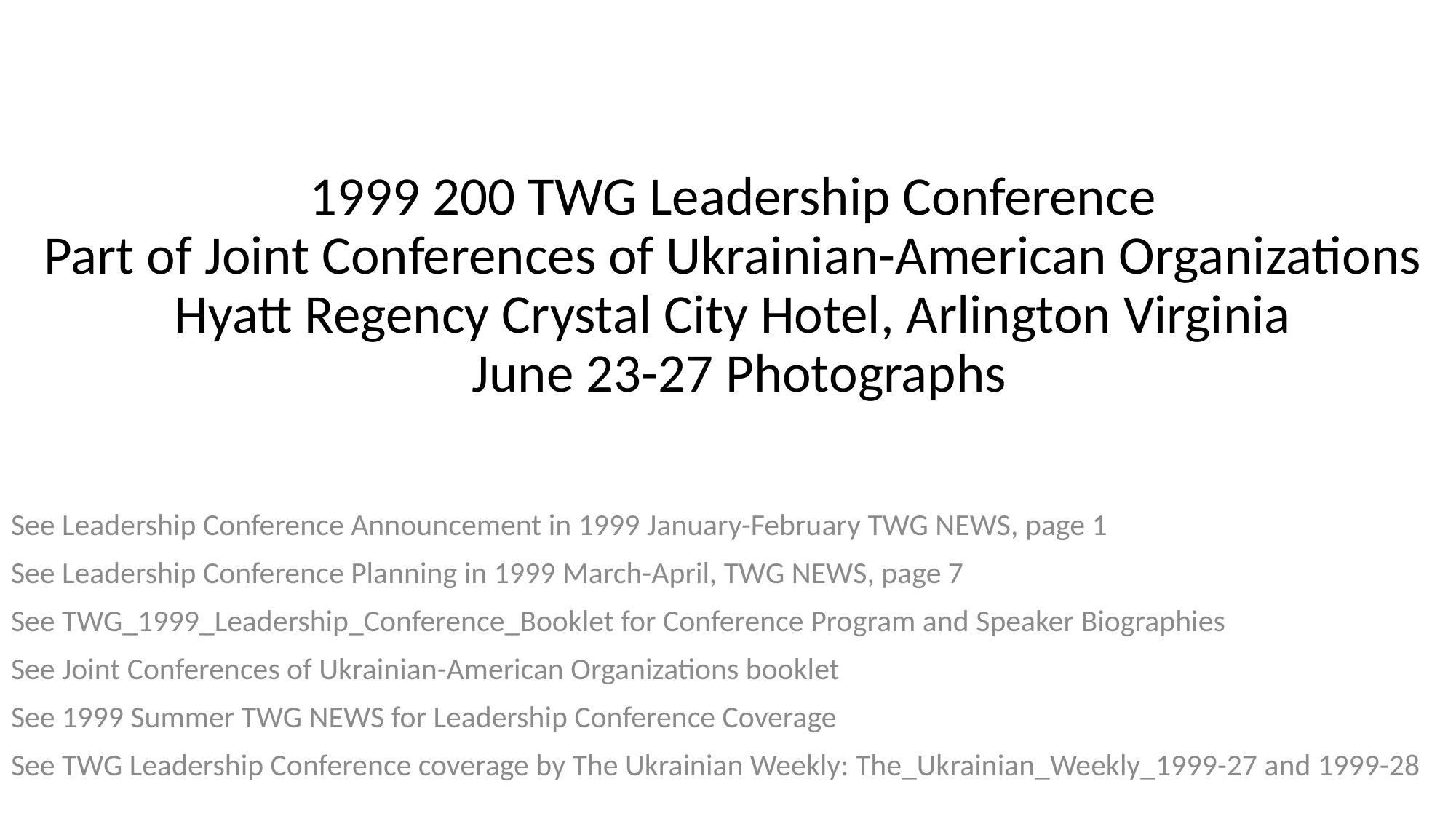

# 1999 200 TWG Leadership Conference Part of Joint Conferences of Ukrainian-American Organizations Hyatt Regency Crystal City Hotel, Arlington Virginia June 23-27 Photographs
See Leadership Conference Announcement in 1999 January-February TWG NEWS, page 1
See Leadership Conference Planning in 1999 March-April, TWG NEWS, page 7
See TWG_1999_Leadership_Conference_Booklet for Conference Program and Speaker Biographies
See Joint Conferences of Ukrainian-American Organizations booklet
See 1999 Summer TWG NEWS for Leadership Conference Coverage
See TWG Leadership Conference coverage by The Ukrainian Weekly: The_Ukrainian_Weekly_1999-27 and 1999-28